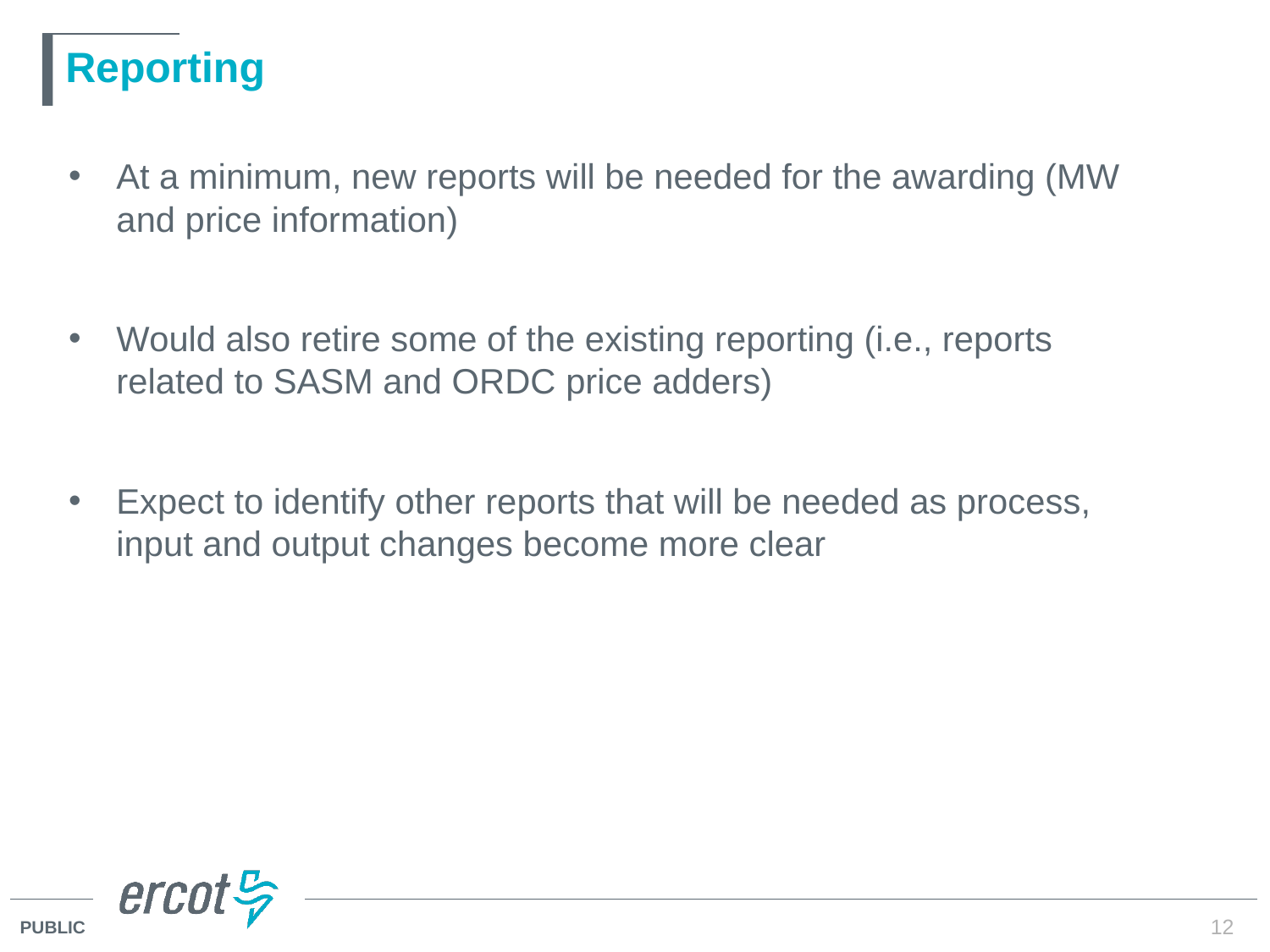

# Reporting
At a minimum, new reports will be needed for the awarding (MW and price information)

Would also retire some of the existing reporting (i.e., reports related to SASM and ORDC price adders)

Expect to identify other reports that will be needed as process, input and output changes become more clear
12